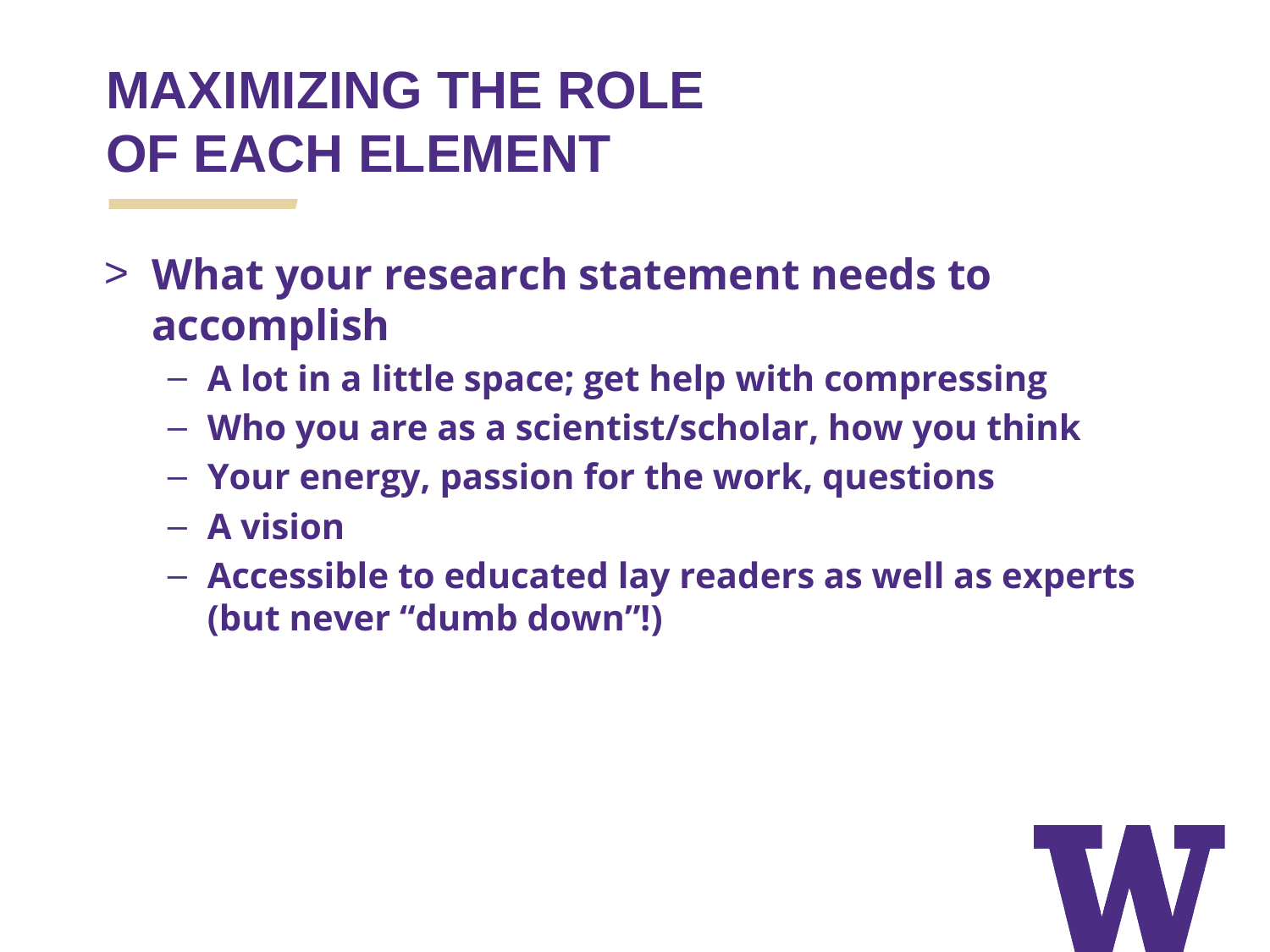

# MAXIMIZING THE ROLE OF EACH ELEMENT
What your research statement needs to accomplish
A lot in a little space; get help with compressing
Who you are as a scientist/scholar, how you think
Your energy, passion for the work, questions
A vision
Accessible to educated lay readers as well as experts
(but never “dumb down”!)